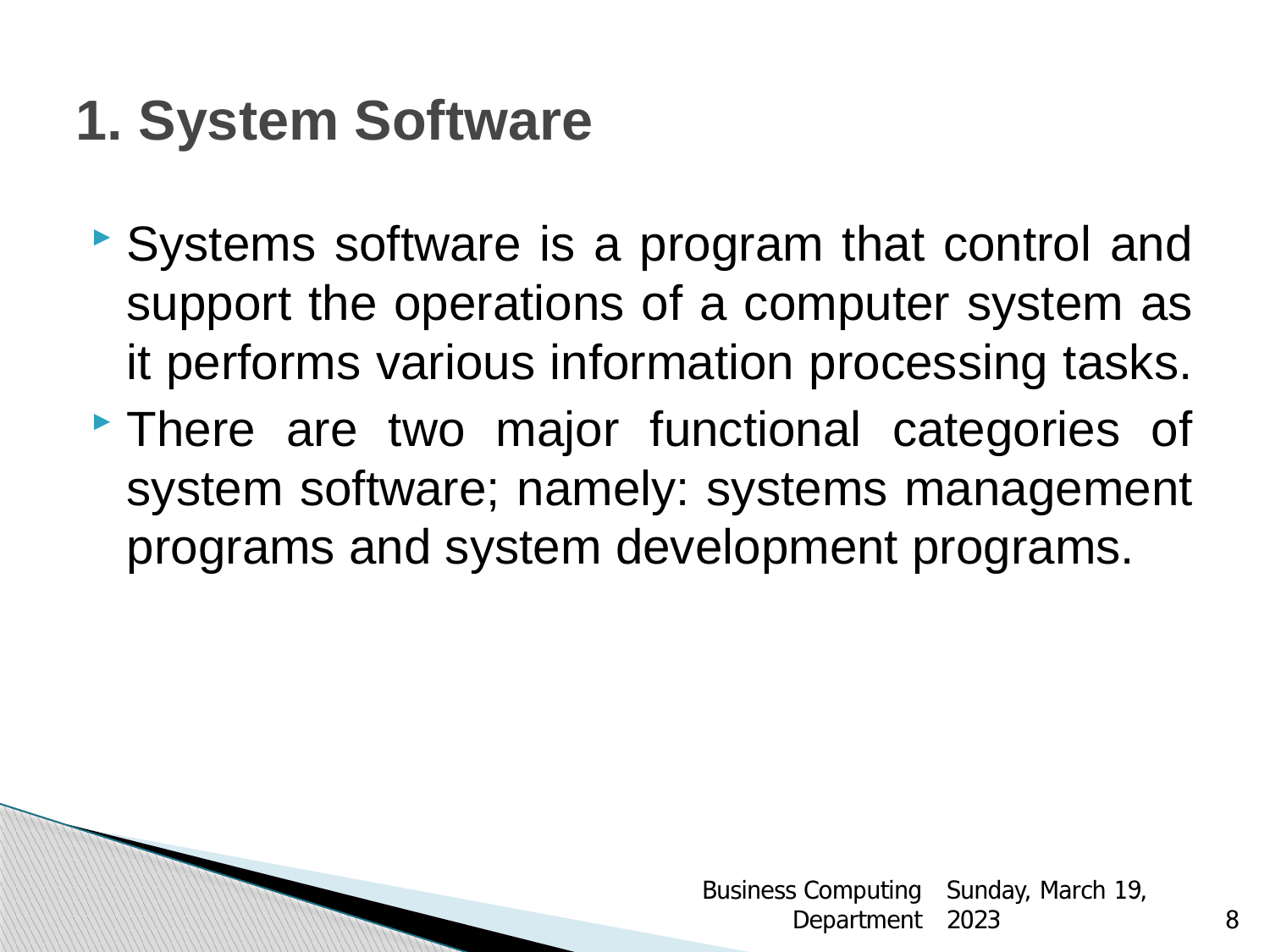

# 1. System Software
Systems software is a program that control and support the operations of a computer system as it performs various information processing tasks.
There are two major functional categories of system software; namely: systems management programs and system development programs.
Business Computing Department
Sunday, March 19, 2023
8